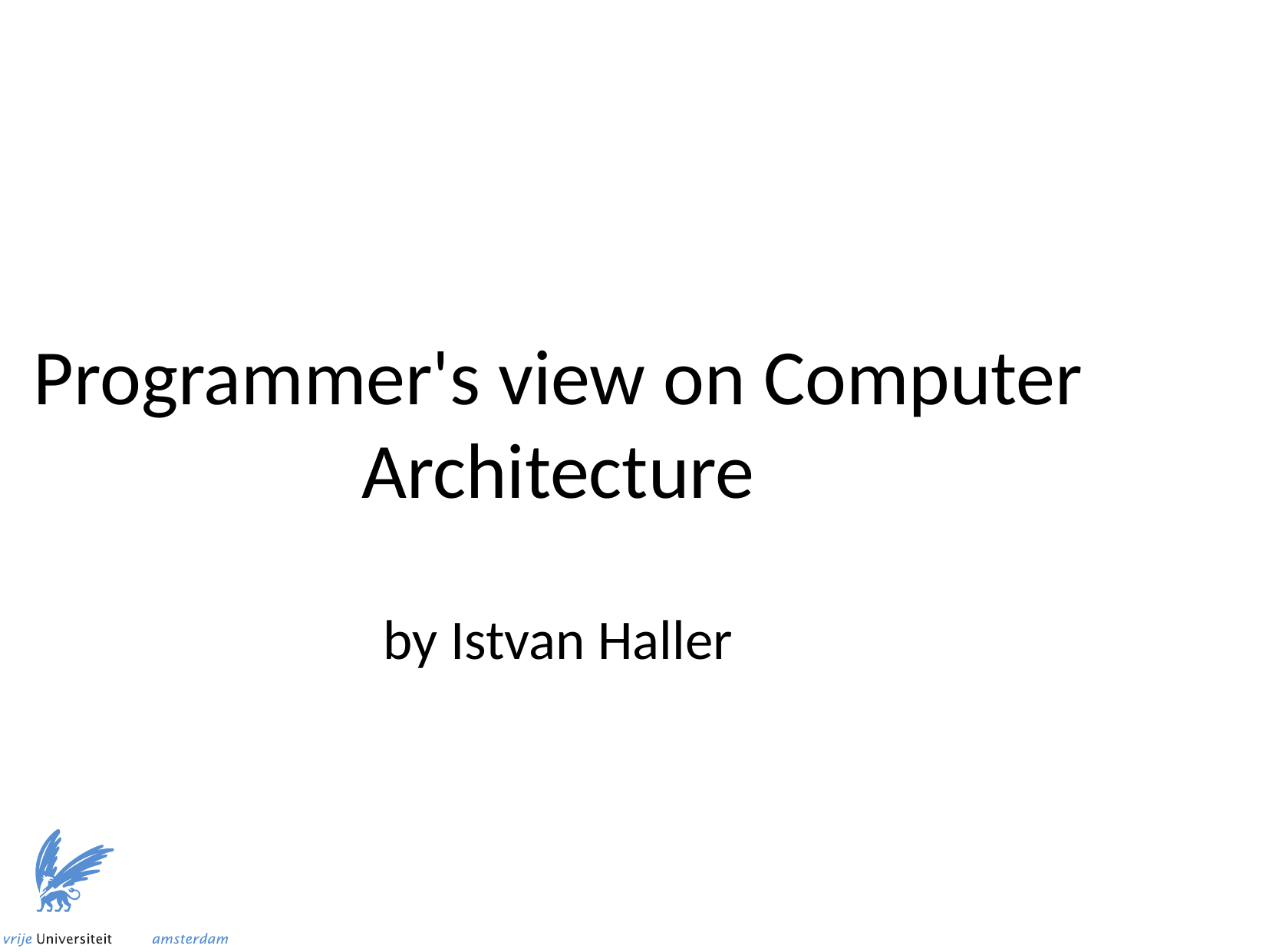

Programmer's view on Computer Architecture

by Istvan Haller